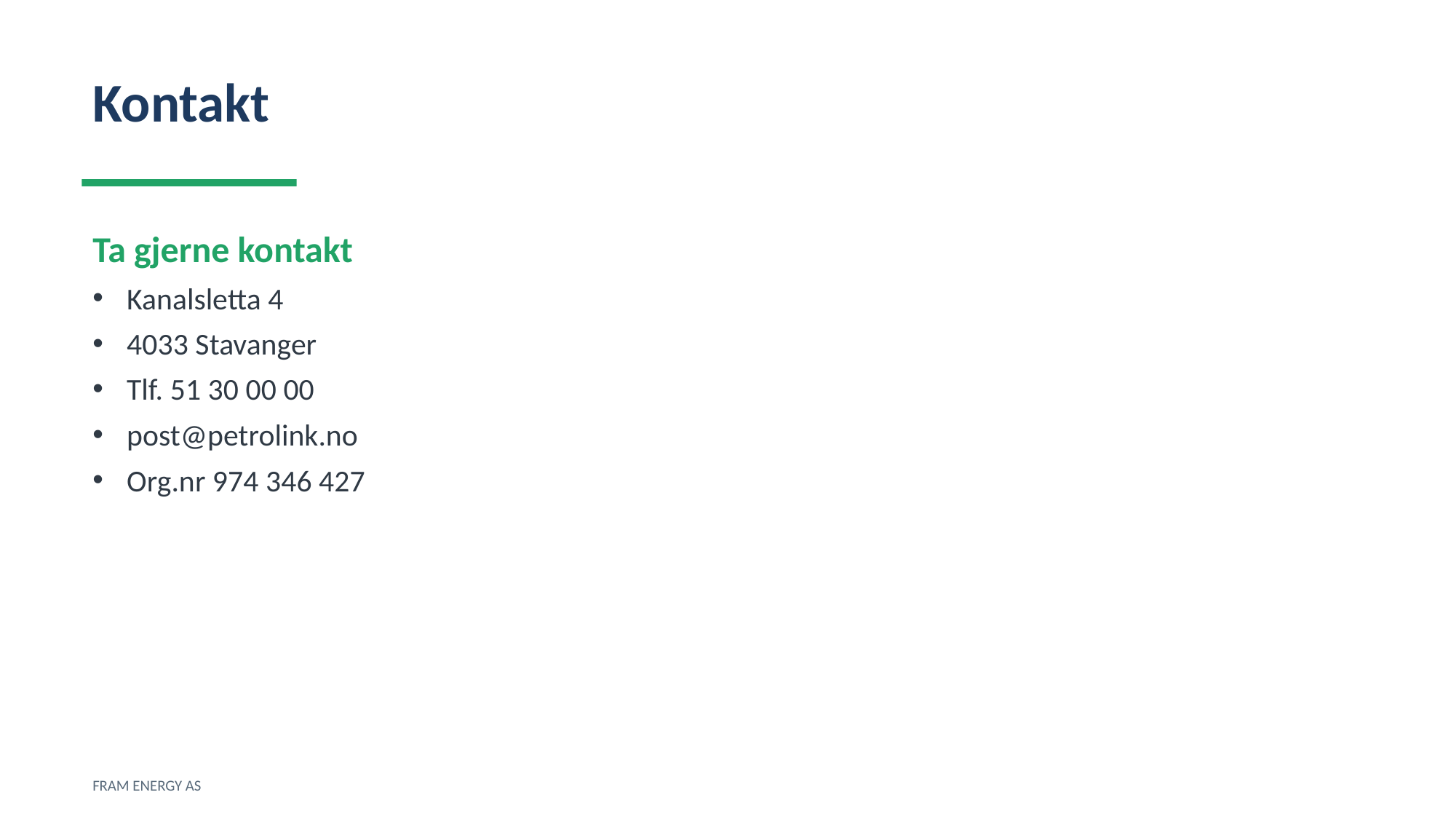

Kontakt

Ta gjerne kontakt
Kanalsletta 4
4033 Stavanger
Tlf. 51 30 00 00
post@petrolink.no
Org.nr 974 346 427
FRAM ENERGY AS